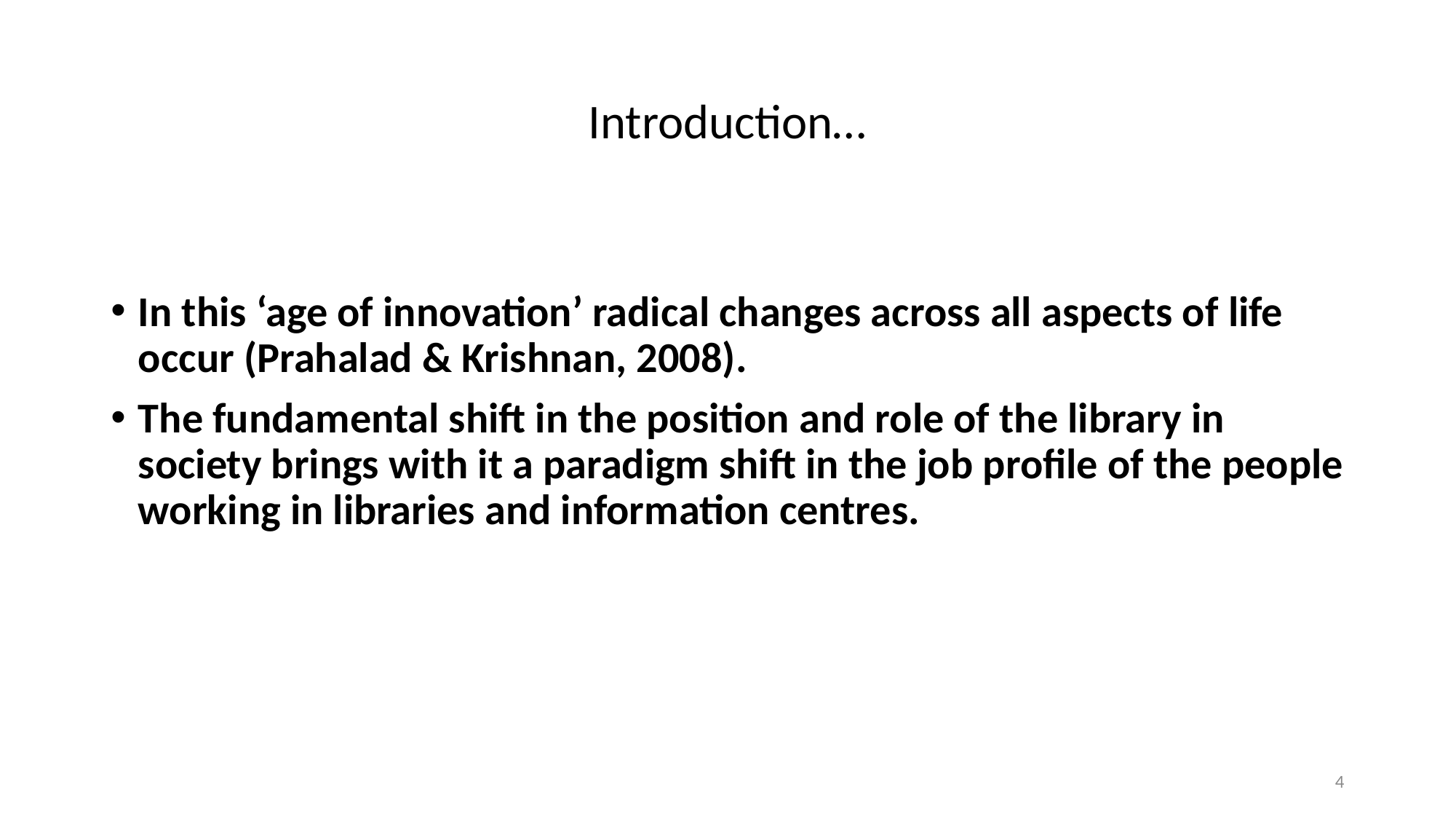

# Introduction…

In this ‘age of innovation’ radical changes across all aspects of life occur (Prahalad & Krishnan, 2008).
The fundamental shift in the position and role of the library in society brings with it a paradigm shift in the job profile of the people working in libraries and information centres.

4